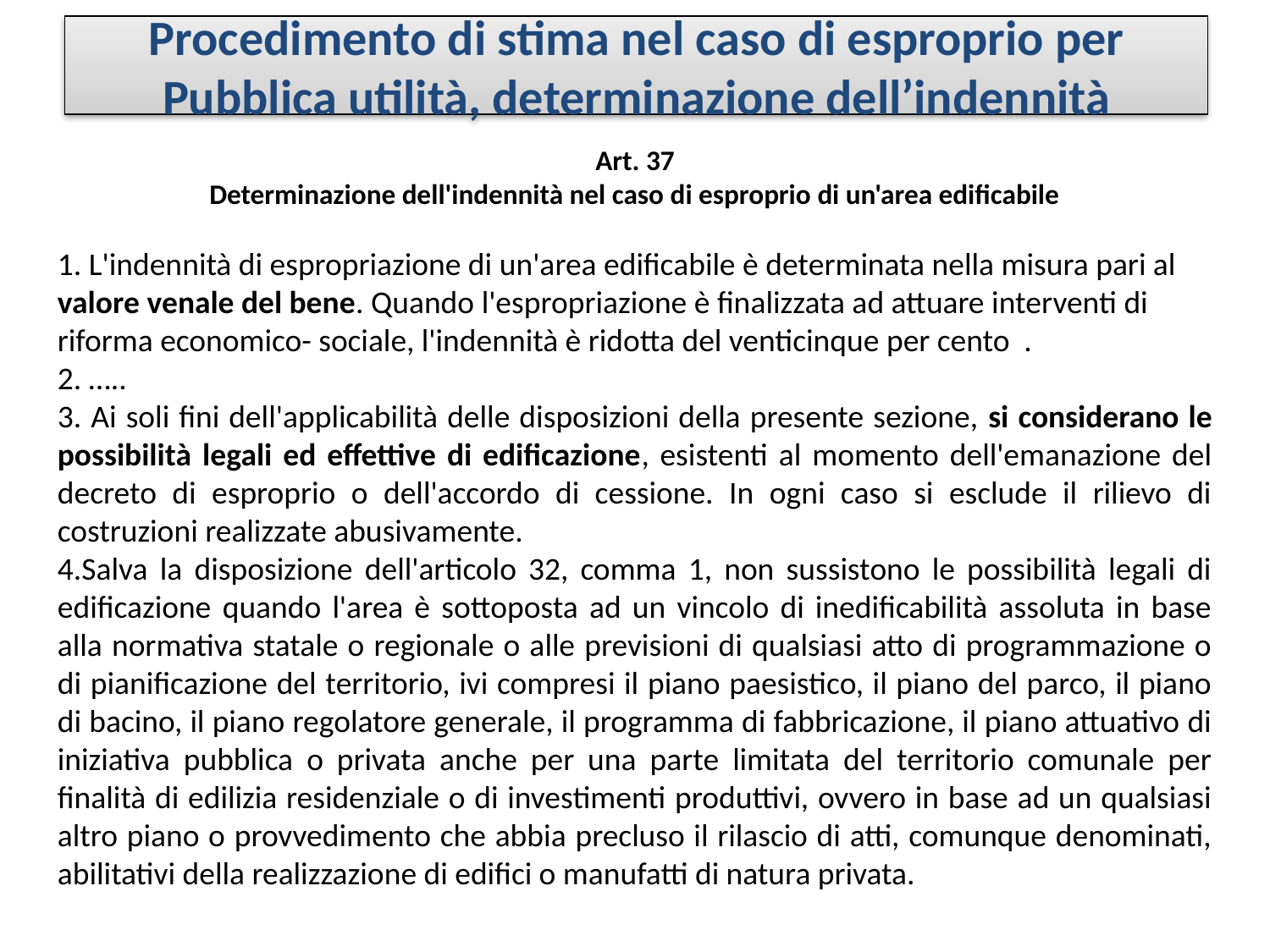

# Procedimento di stima nel caso di esproprio per Pubblica utilità, determinazione dell’indennità
Art. 37
Determinazione dell'indennità nel caso di esproprio di un'area edificabile

1. L'indennità di espropriazione di un'area edificabile è determinata nella misura pari al valore venale del bene. Quando l'espropriazione è finalizzata ad attuare interventi di riforma economico- sociale, l'indennità è ridotta del venticinque per cento  .
2. …..
3. Ai soli fini dell'applicabilità delle disposizioni della presente sezione, si considerano le possibilità legali ed effettive di edificazione, esistenti al momento dell'emanazione del decreto di esproprio o dell'accordo di cessione. In ogni caso si esclude il rilievo di costruzioni realizzate abusivamente.
4.Salva la disposizione dell'articolo 32, comma 1, non sussistono le possibilità legali di edificazione quando l'area è sottoposta ad un vincolo di inedificabilità assoluta in base alla normativa statale o regionale o alle previsioni di qualsiasi atto di programmazione o di pianificazione del territorio, ivi compresi il piano paesistico, il piano del parco, il piano di bacino, il piano regolatore generale, il programma di fabbricazione, il piano attuativo di iniziativa pubblica o privata anche per una parte limitata del territorio comunale per finalità di edilizia residenziale o di investimenti produttivi, ovvero in base ad un qualsiasi altro piano o provvedimento che abbia precluso il rilascio di atti, comunque denominati, abilitativi della realizzazione di edifici o manufatti di natura privata.